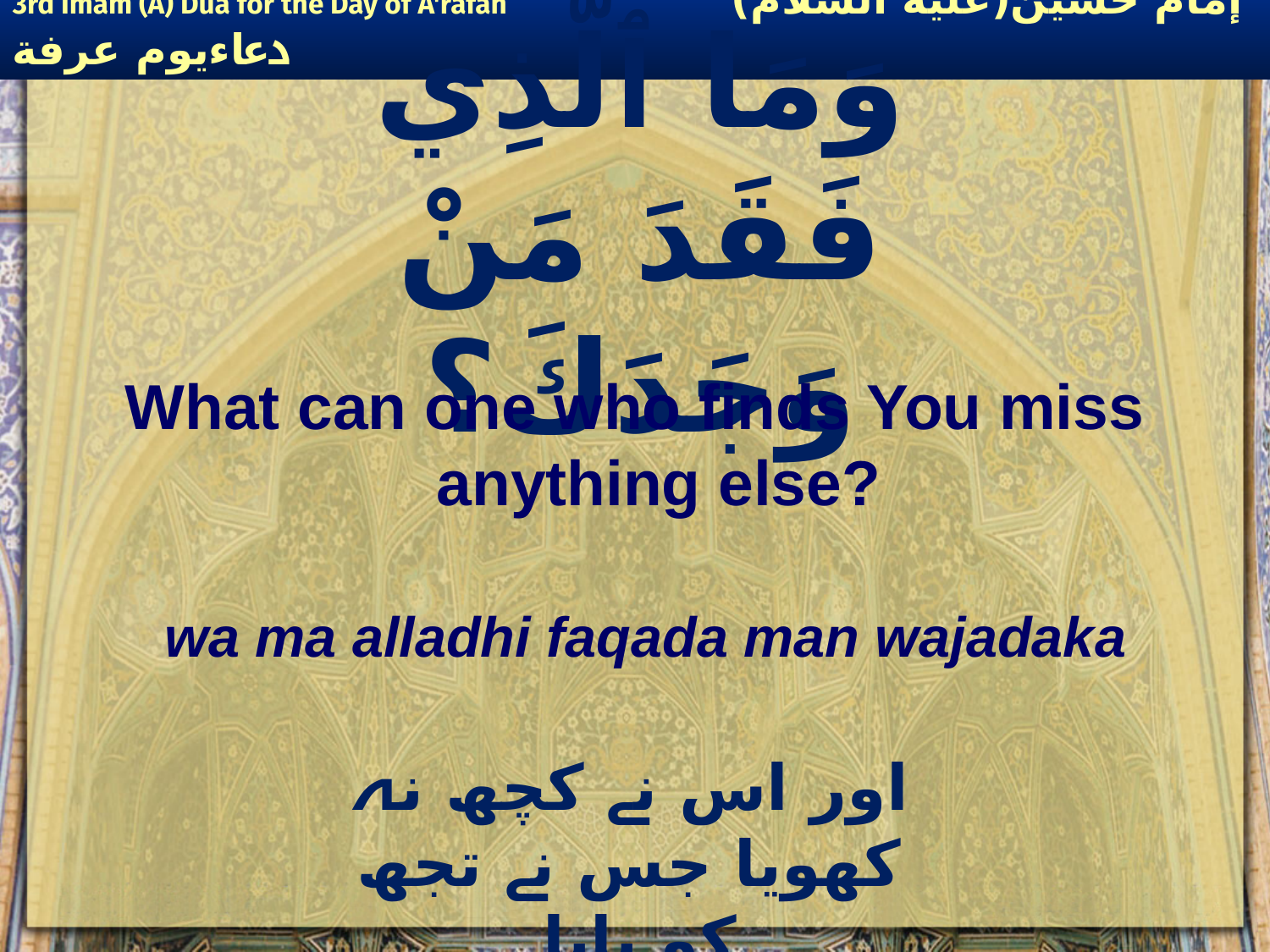

# وَمَا ٱلَّذِي فَقَدَ مَنْ وَجَدَكَ؟
What can one who finds You miss anything else?
wa ma alladhi faqada man wajadaka
اور اس نے کچھ نہ کھویا جس نے تجھ کو پایا